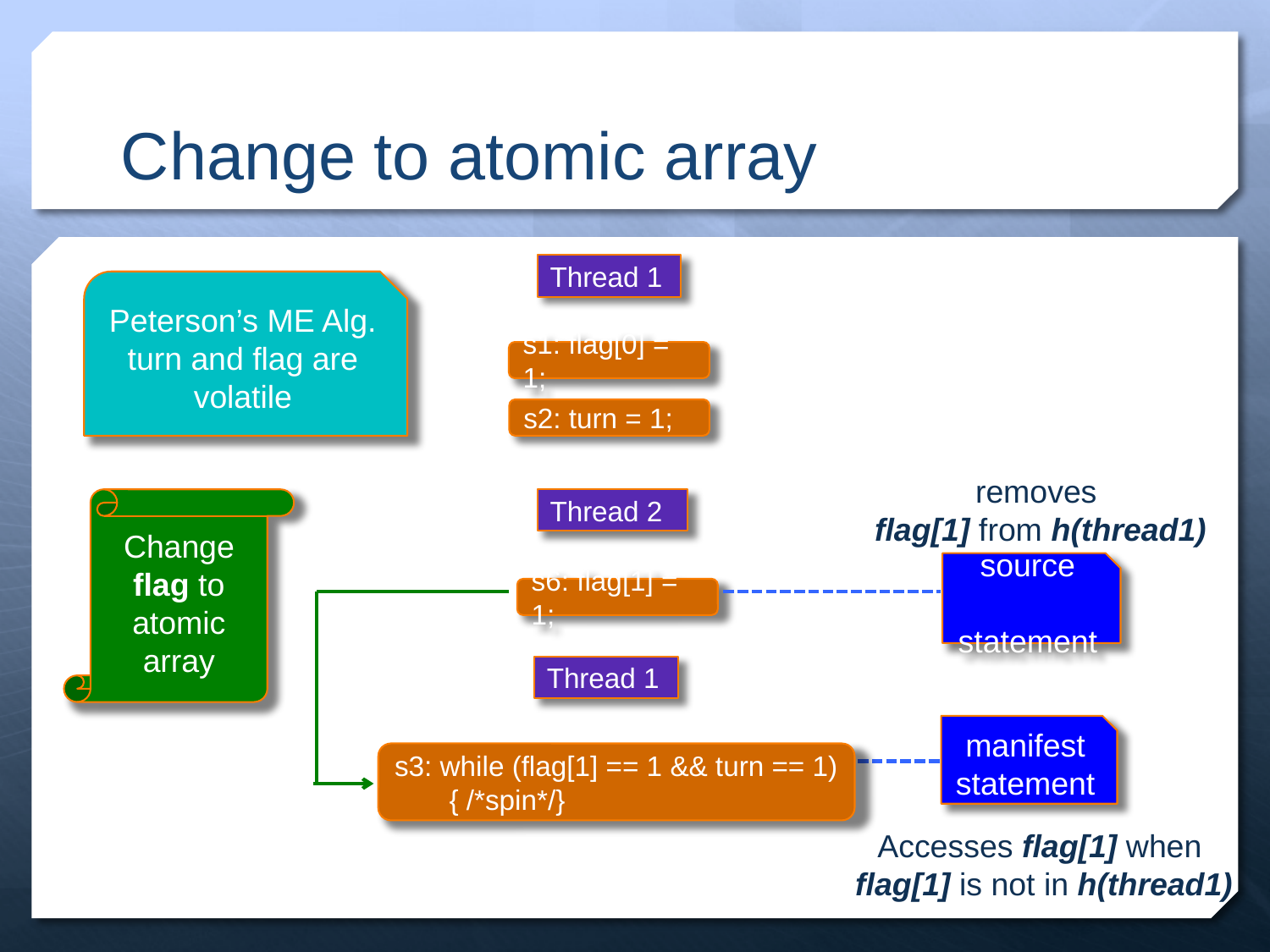

# Change to atomic array
Thread 1

Peterson’s ME Alg.
turn and flag are volatile

s1: flag[0] = 1;
s2: turn = 1;
removes
flag[1] from h(thread1)
Change flag to atomic array
Thread 2
source
 statement
s6: flag[1] = 1;
Thread 1
manifest statement
s3: while (flag[1] == 1 && turn == 1)
       { /*spin*/}
Accesses flag[1] when
flag[1] is not in h(thread1)